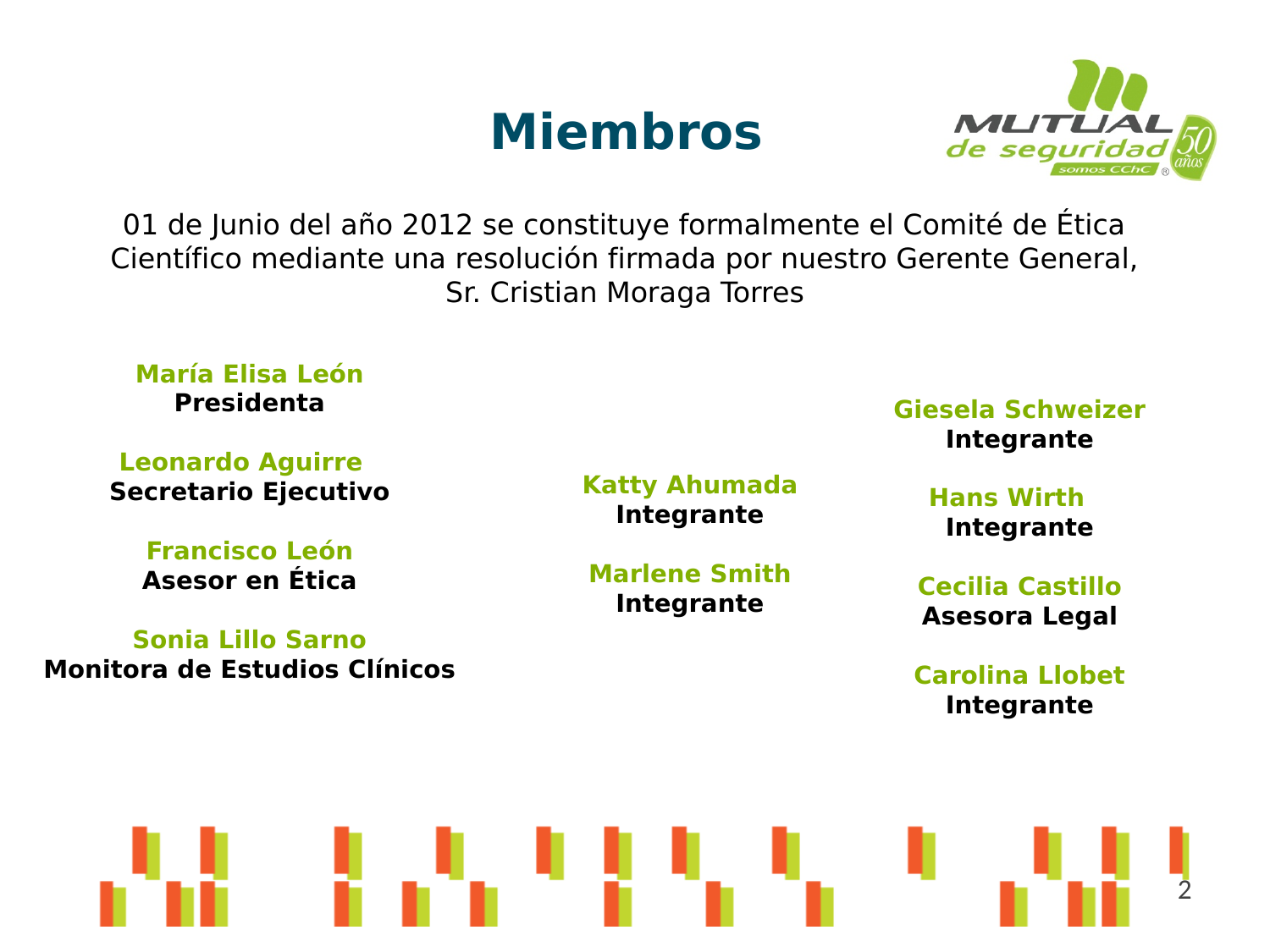

Miembros
01 de Junio del año 2012 se constituye formalmente el Comité de Ética Científico mediante una resolución firmada por nuestro Gerente General, Sr. Cristian Moraga Torres
María Elisa León
Presidenta

Leonardo Aguirre
Secretario Ejecutivo

Francisco León
Asesor en Ética

Sonia Lillo Sarno
Monitora de Estudios Clínicos

Giesela Schweizer
Integrante

Hans Wirth
Integrante

Cecilia Castillo
Asesora Legal

Carolina Llobet
Integrante

Katty Ahumada
Integrante

Marlene Smith
Integrante

2